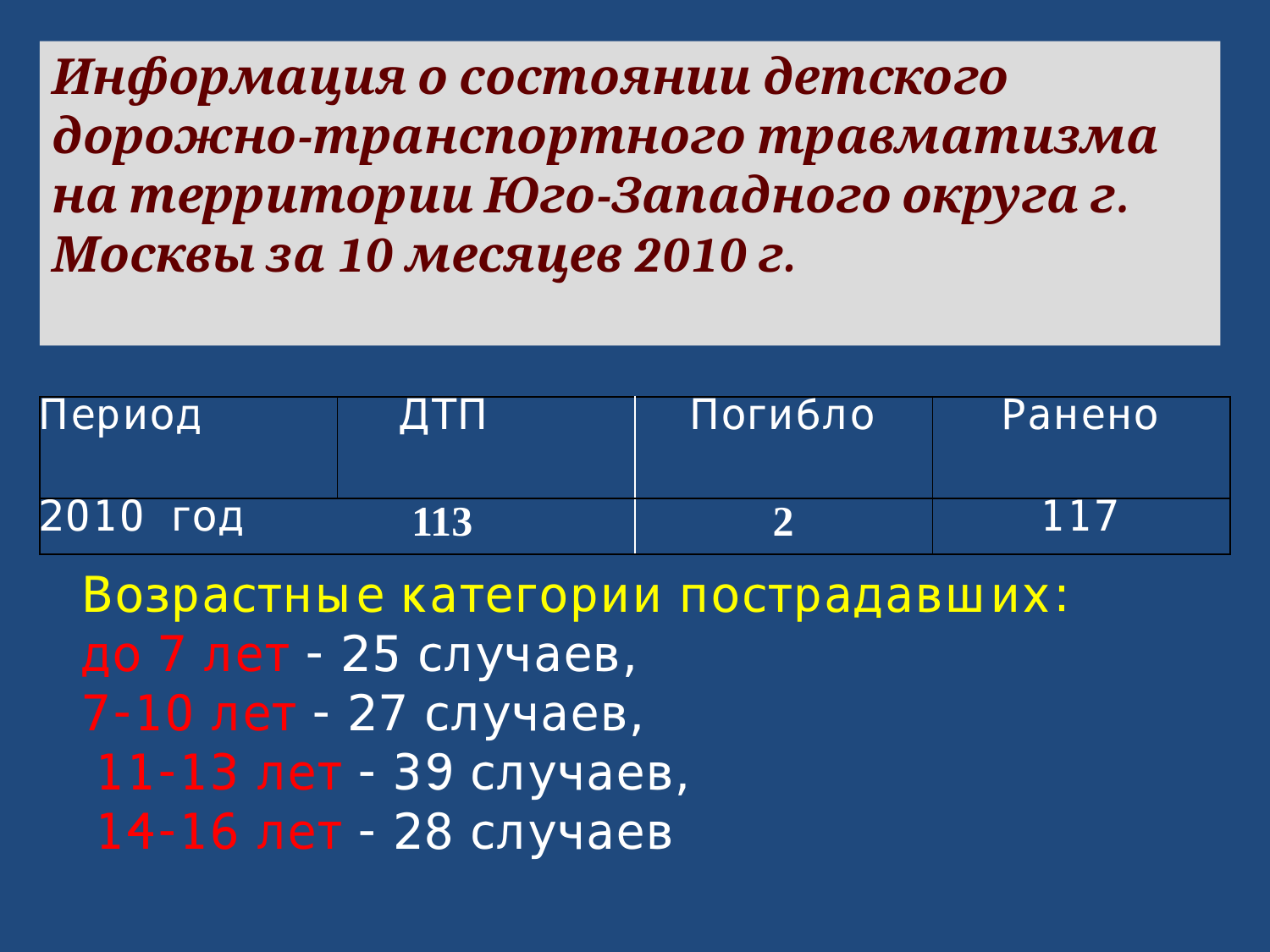

Информация о состоянии детского дорожно-транспортного травматизма на территории Юго-Западного округа г. Москвы за 10 месяцев 2010 г.

| Период | ДТП | Погибло | Ранено |
| --- | --- | --- | --- |
| 2010  год | 113 | 2 | 117 |
Возрастные категории пострадавших:
до 7 лет - 25 случаев,
7-10 лет - 27 случаев,
 11-13 лет - 39 случаев,
 14-16 лет - 28 случаев